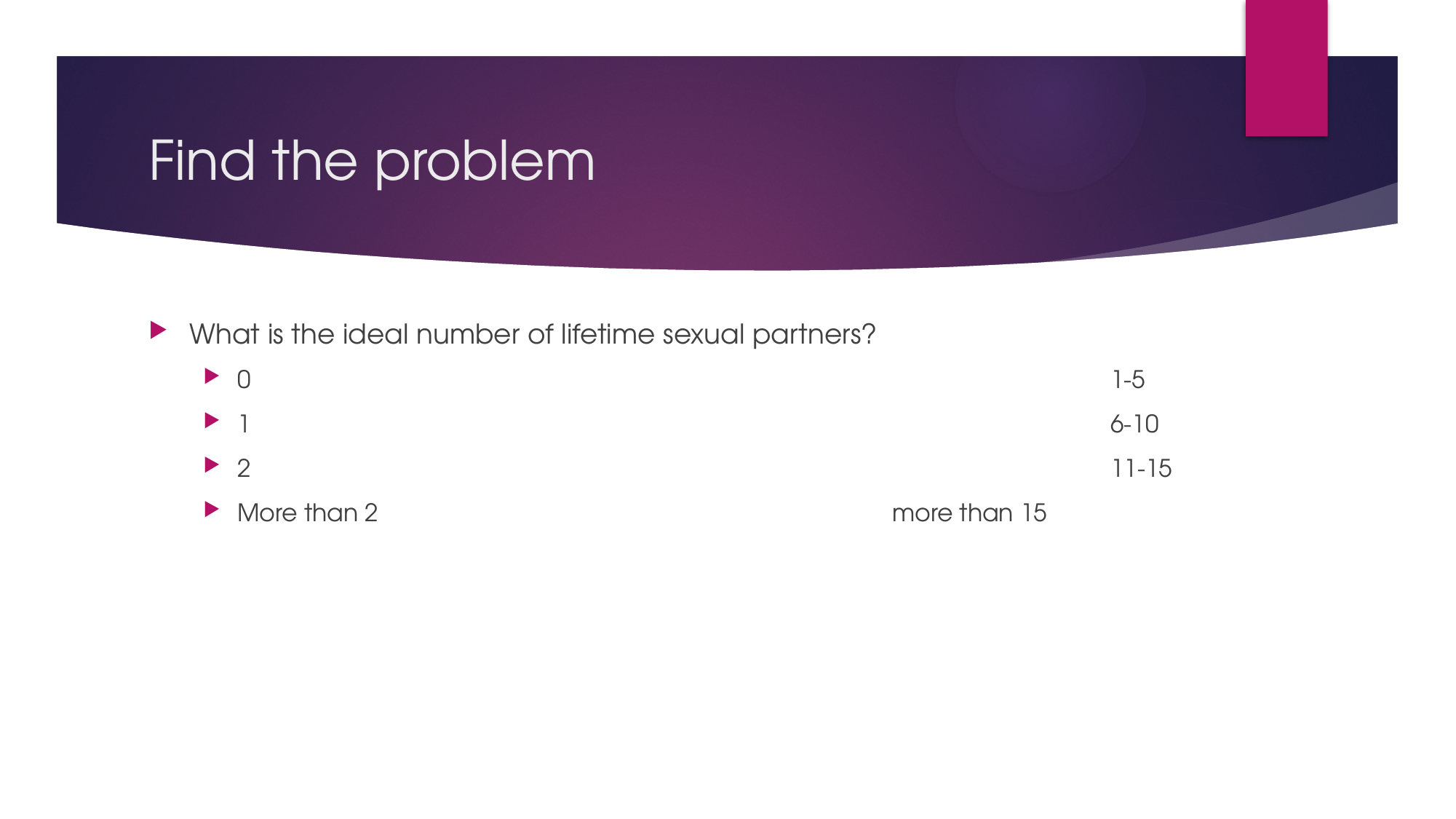

# Find the problem
What is the ideal number of lifetime sexual partners?
0								1-5
1								6-10
2								11-15
More than 2					more than 15